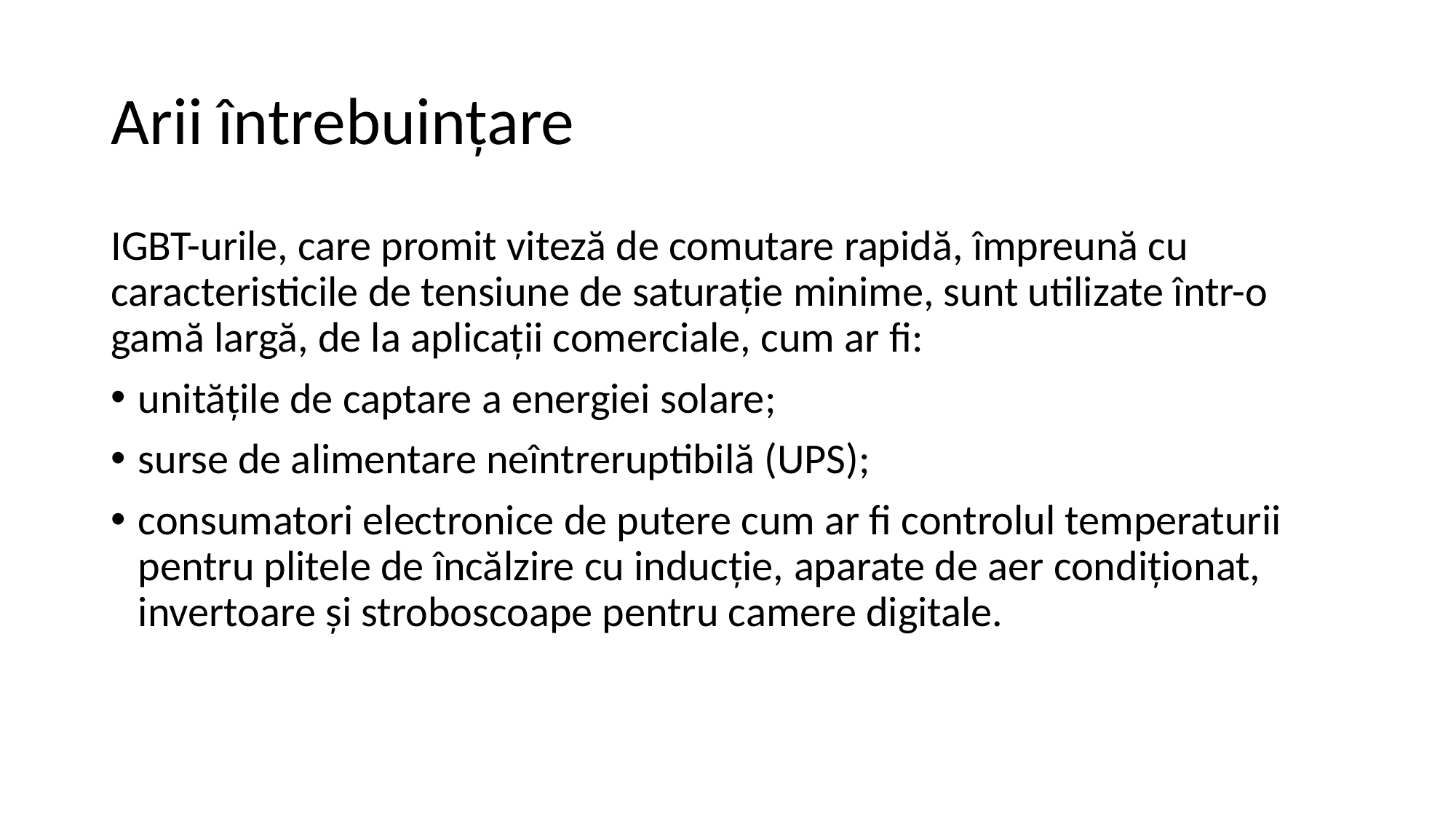

# Arii întrebuințare
IGBT-urile, care promit viteză de comutare rapidă, împreună cu caracteristicile de tensiune de saturație minime, sunt utilizate într-o gamă largă, de la aplicații comerciale, cum ar fi:
unitățile de captare a energiei solare;
surse de alimentare neîntreruptibilă (UPS);
consumatori electronice de putere cum ar fi controlul temperaturii pentru plitele de încălzire cu inducție, aparate de aer condiționat, invertoare și stroboscoape pentru camere digitale.